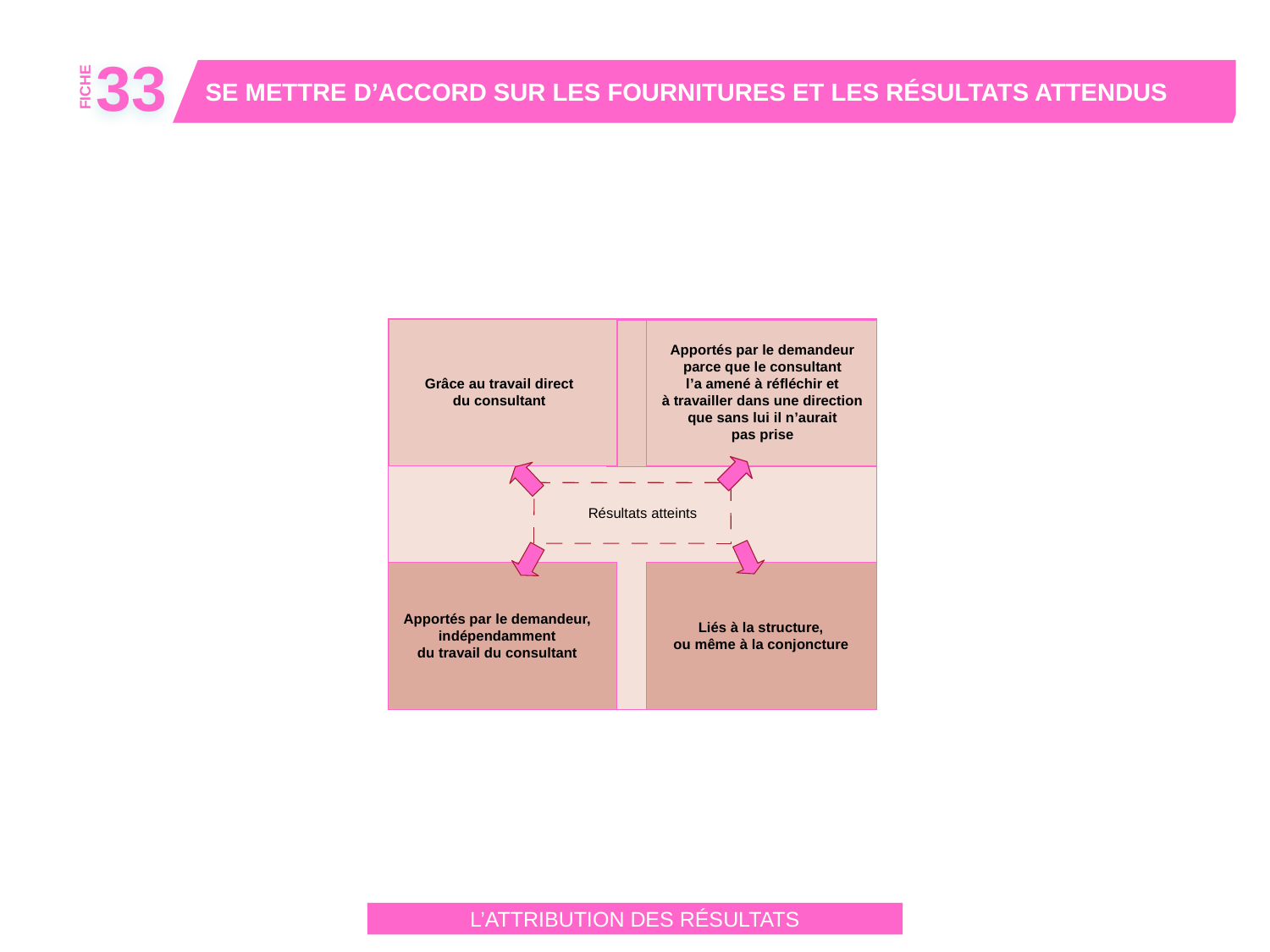

33

SE METTRE D’ACCORD SUR LES FOURNITURES ET LES RÉSULTATS ATTENDUS
FICHE

Apportés par le demandeur
parce que le consultant
l’a amené à réfléchir et
à travailler dans une direction
que sans lui il n’aurait
pas prise
Grâce au travail direct
du consultant

Résultats atteints

Apportés par le demandeur,
indépendamment
du travail du consultant
Liés à la structure,
ou même à la conjoncture
L’ATTRIBUTION DES RÉSULTATS